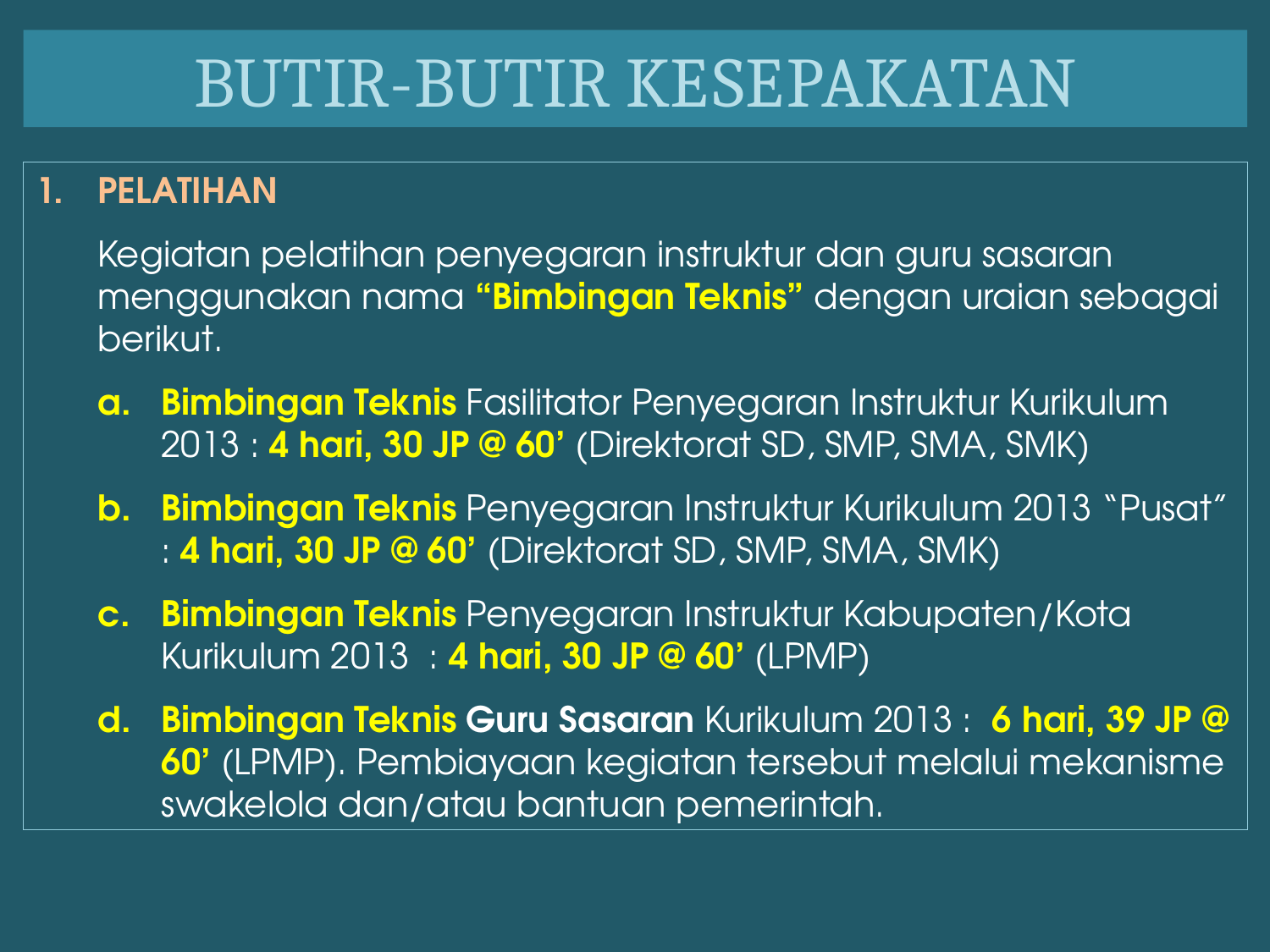

BUTIR-BUTIR KESEPAKATAN
PELATIHAN
Kegiatan pelatihan penyegaran instruktur dan guru sasaran menggunakan nama “Bimbingan Teknis” dengan uraian sebagai berikut.
Bimbingan Teknis Fasilitator Penyegaran Instruktur Kurikulum 2013 : 4 hari, 30 JP @ 60’ (Direktorat SD, SMP, SMA, SMK)
Bimbingan Teknis Penyegaran Instruktur Kurikulum 2013 “Pusat” : 4 hari, 30 JP @ 60’ (Direktorat SD, SMP, SMA, SMK)
Bimbingan Teknis Penyegaran Instruktur Kabupaten/Kota Kurikulum 2013  : 4 hari, 30 JP @ 60’ (LPMP)
Bimbingan Teknis Guru Sasaran Kurikulum 2013 :  6 hari, 39 JP @ 60’ (LPMP). Pembiayaan kegiatan tersebut melalui mekanisme swakelola dan/atau bantuan pemerintah.